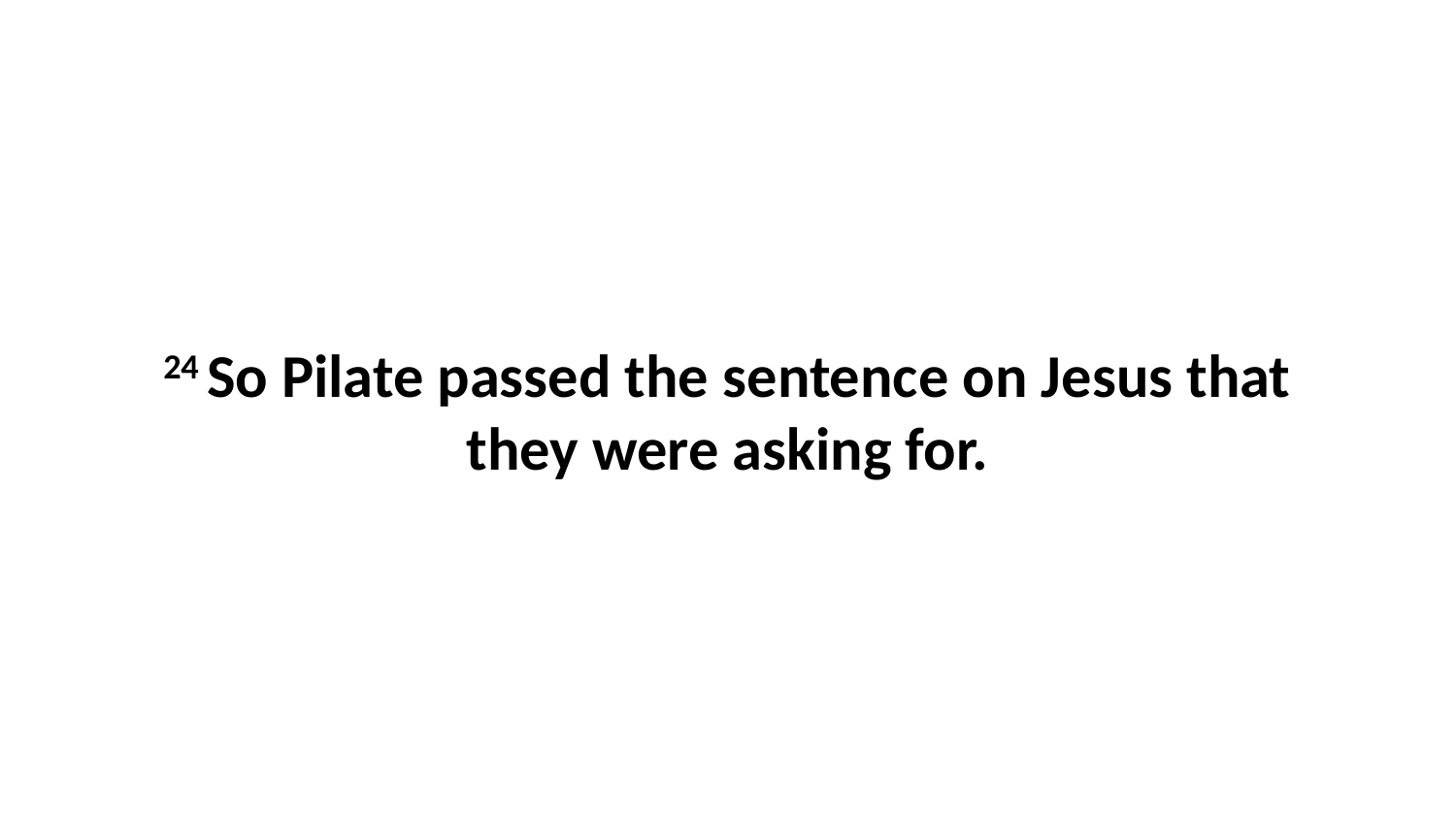

24 So Pilate passed the sentence on Jesus that they were asking for.